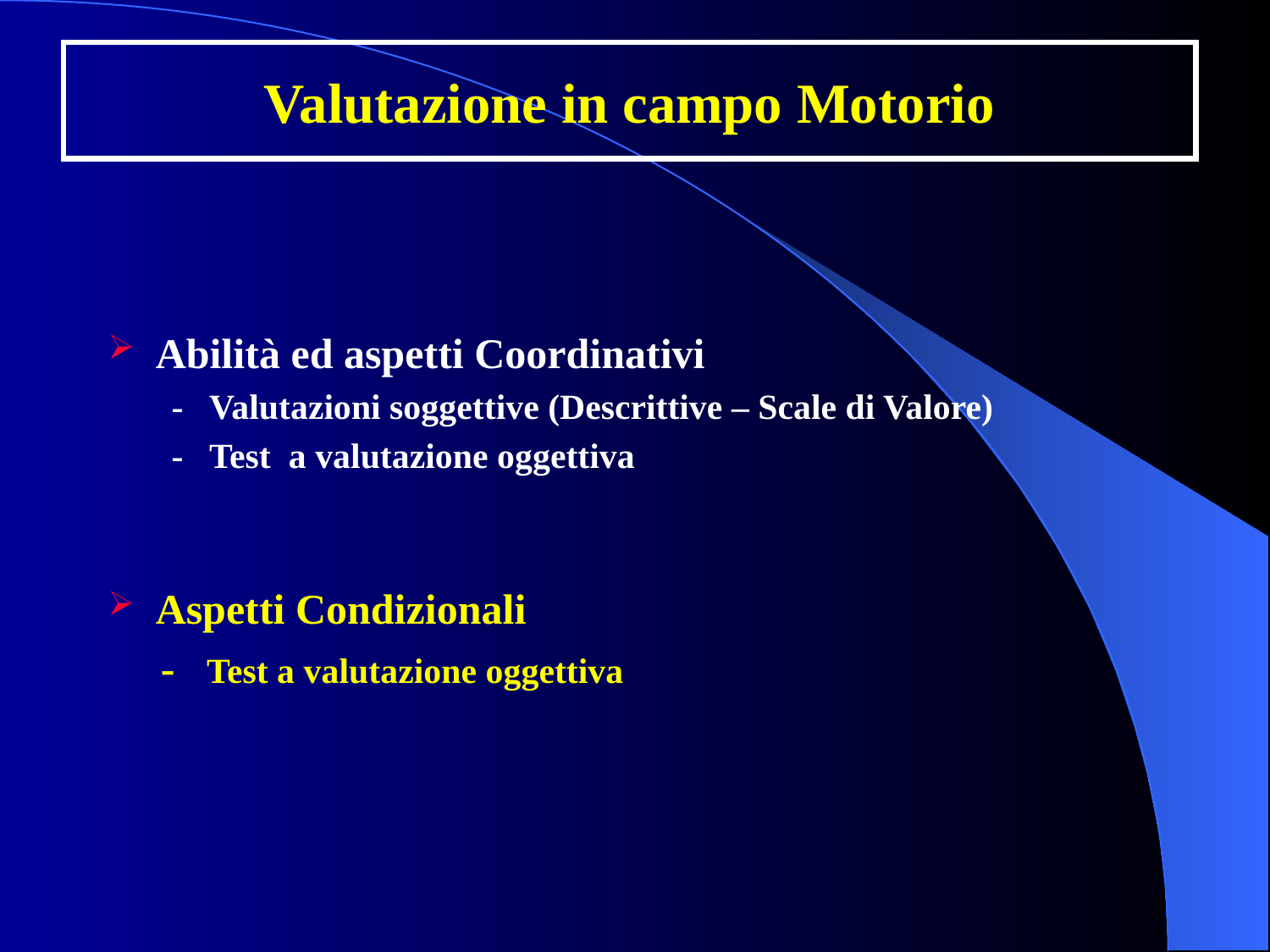

# Valutazione in campo Motorio

Abilità ed aspetti Coordinativi
-   Valutazioni soggettive (Descrittive – Scale di Valore)
-   Test  a valutazione oggettiva

Aspetti Condizionali
     -   Test a valutazione oggettiva